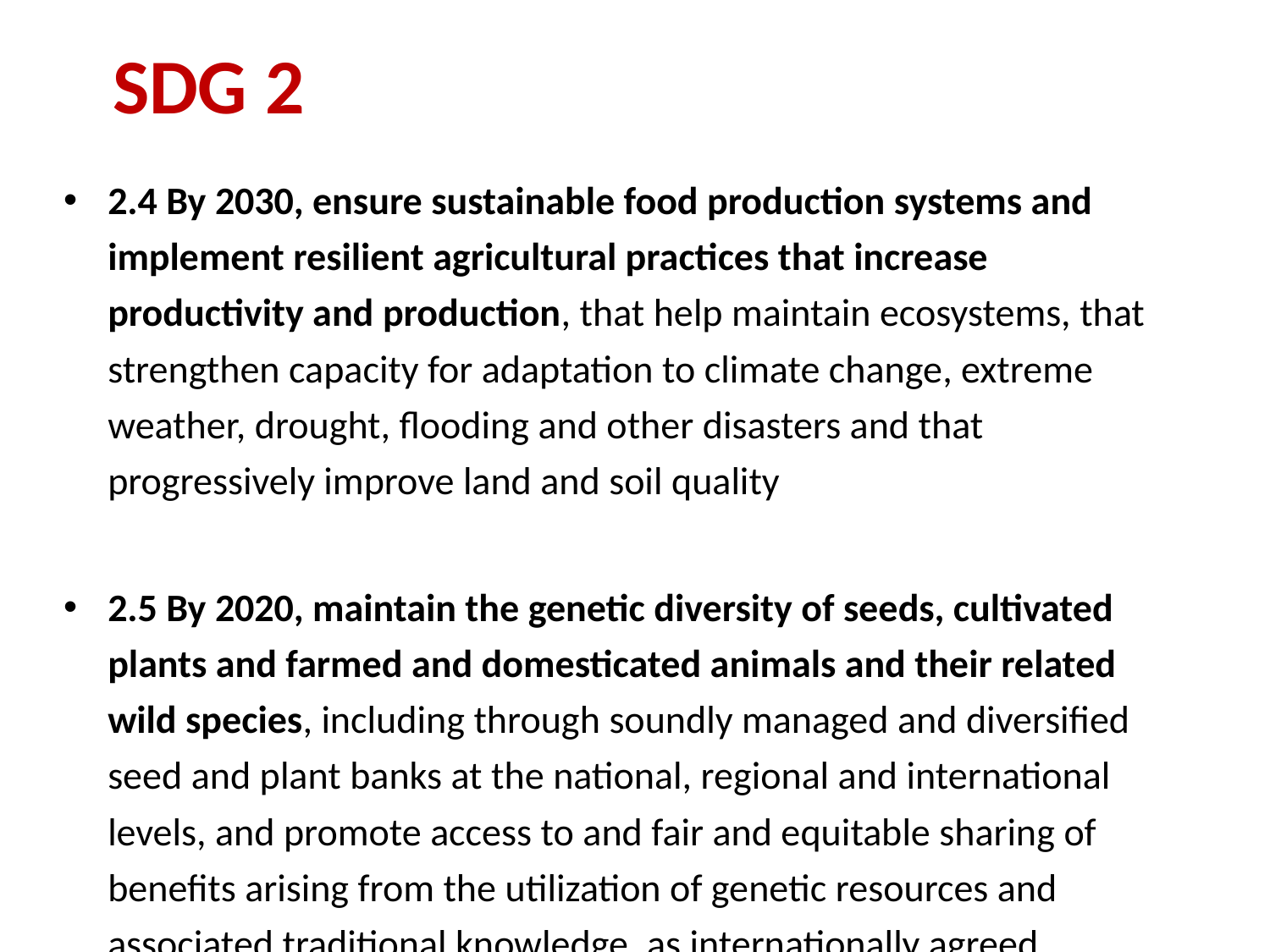

SDG 2
2.4 By 2030, ensure sustainable food production systems and implement resilient agricultural practices that increase productivity and production, that help maintain ecosystems, that strengthen capacity for adaptation to climate change, extreme weather, drought, flooding and other disasters and that progressively improve land and soil quality

2.5 By 2020, maintain the genetic diversity of seeds, cultivated plants and farmed and domesticated animals and their related wild species, including through soundly managed and diversified seed and plant banks at the national, regional and international levels, and promote access to and fair and equitable sharing of benefits arising from the utilization of genetic resources and associated traditional knowledge, as internationally agreed